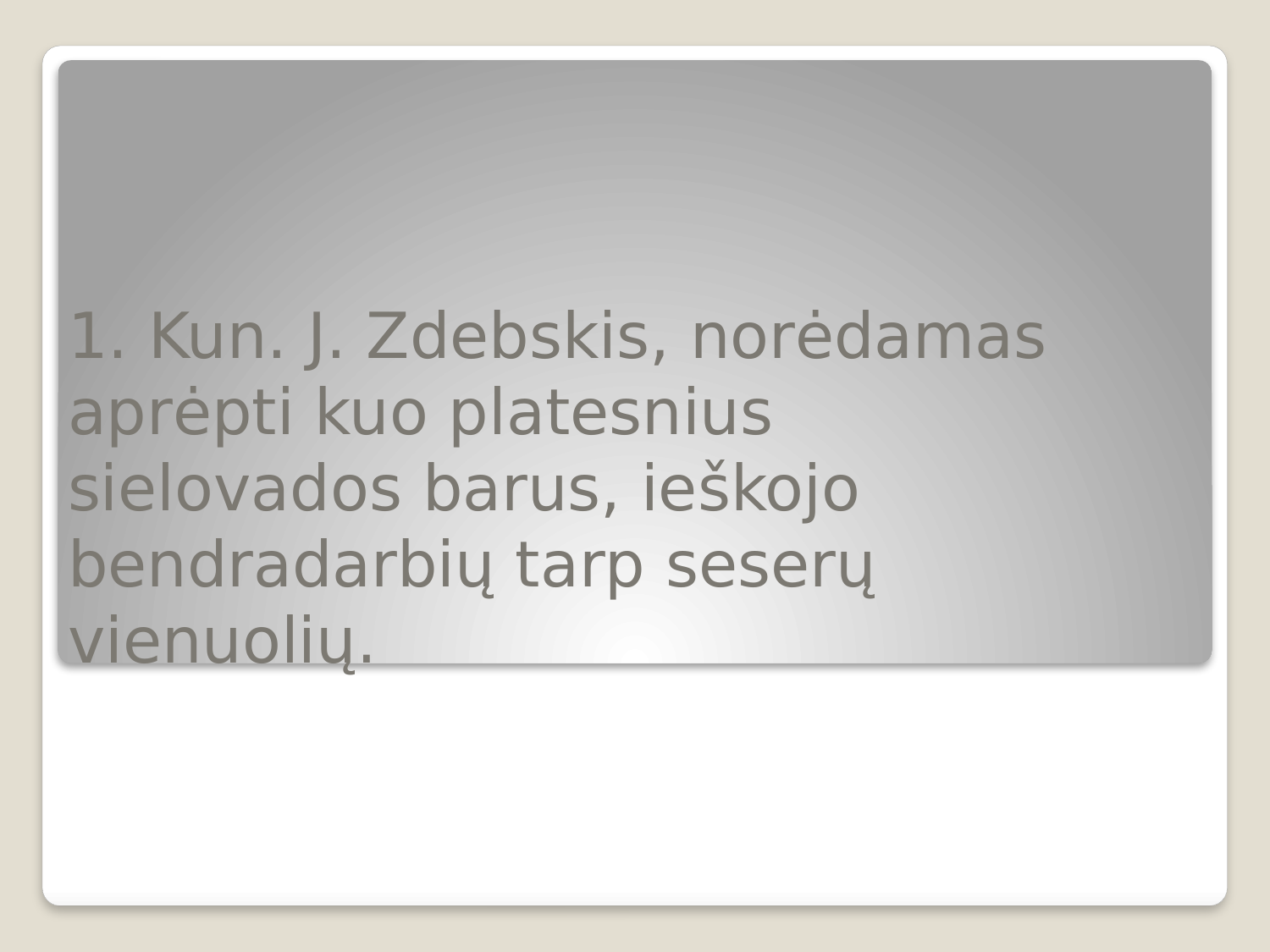

# 1. Kun. J. Zdebskis, norėdamas aprėpti kuo platesnius sielovados barus, ieškojo bendradarbių tarp seserų vienuolių.